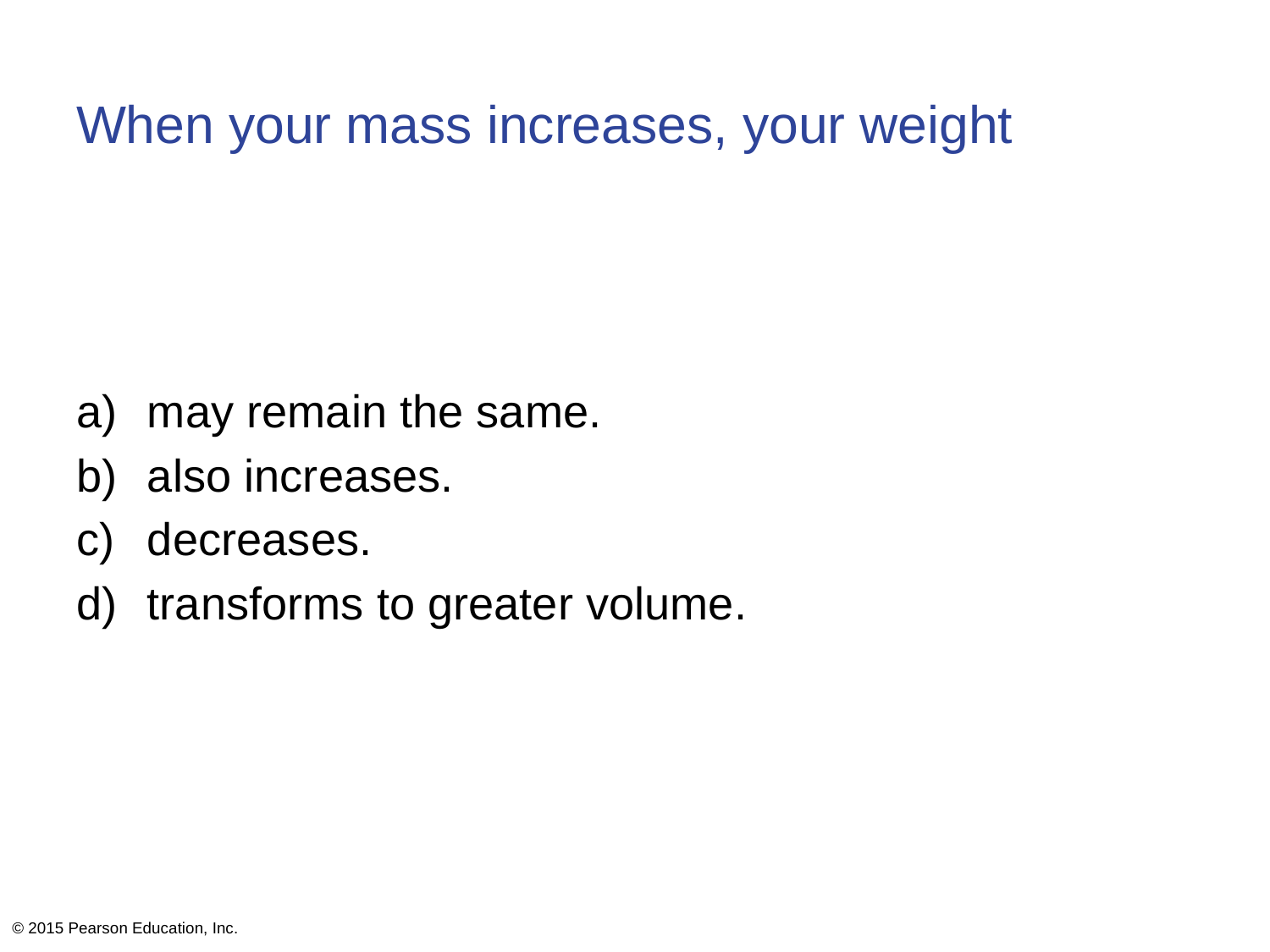

# When your mass increases, your weight
may remain the same.
also increases.
decreases.
transforms to greater volume.
© 2015 Pearson Education, Inc.